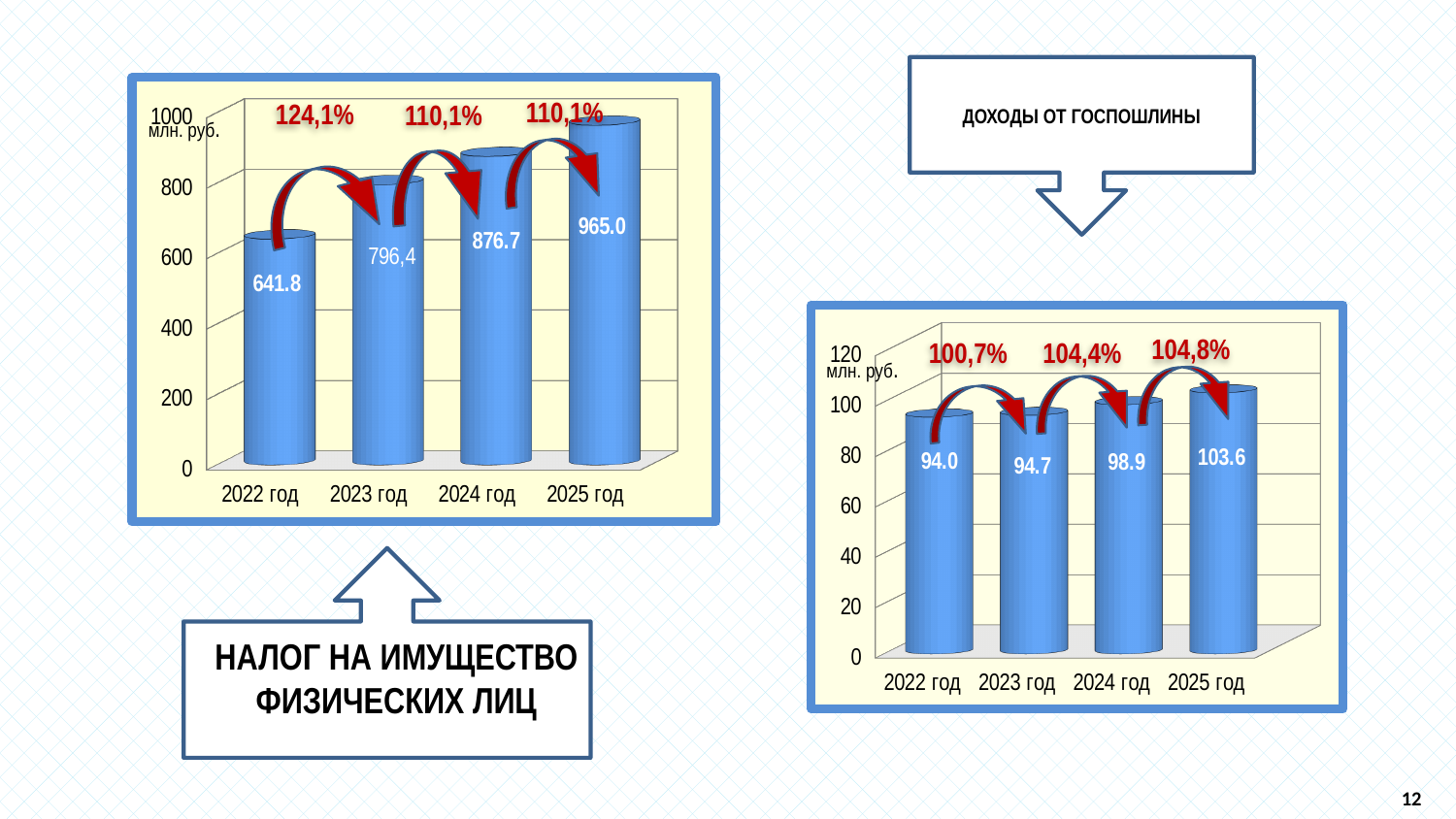

ДОХОДЫ ОТ ГОСПОШЛИНЫ

[unsupported chart]

110,1%
124,1%
110,1%
млн. руб.

[unsupported chart]

100,7%
104,4%
104,8%
млн. руб.

НАЛОГ НА ИМУЩЕСТВО ФИЗИЧЕСКИХ ЛИЦ
12